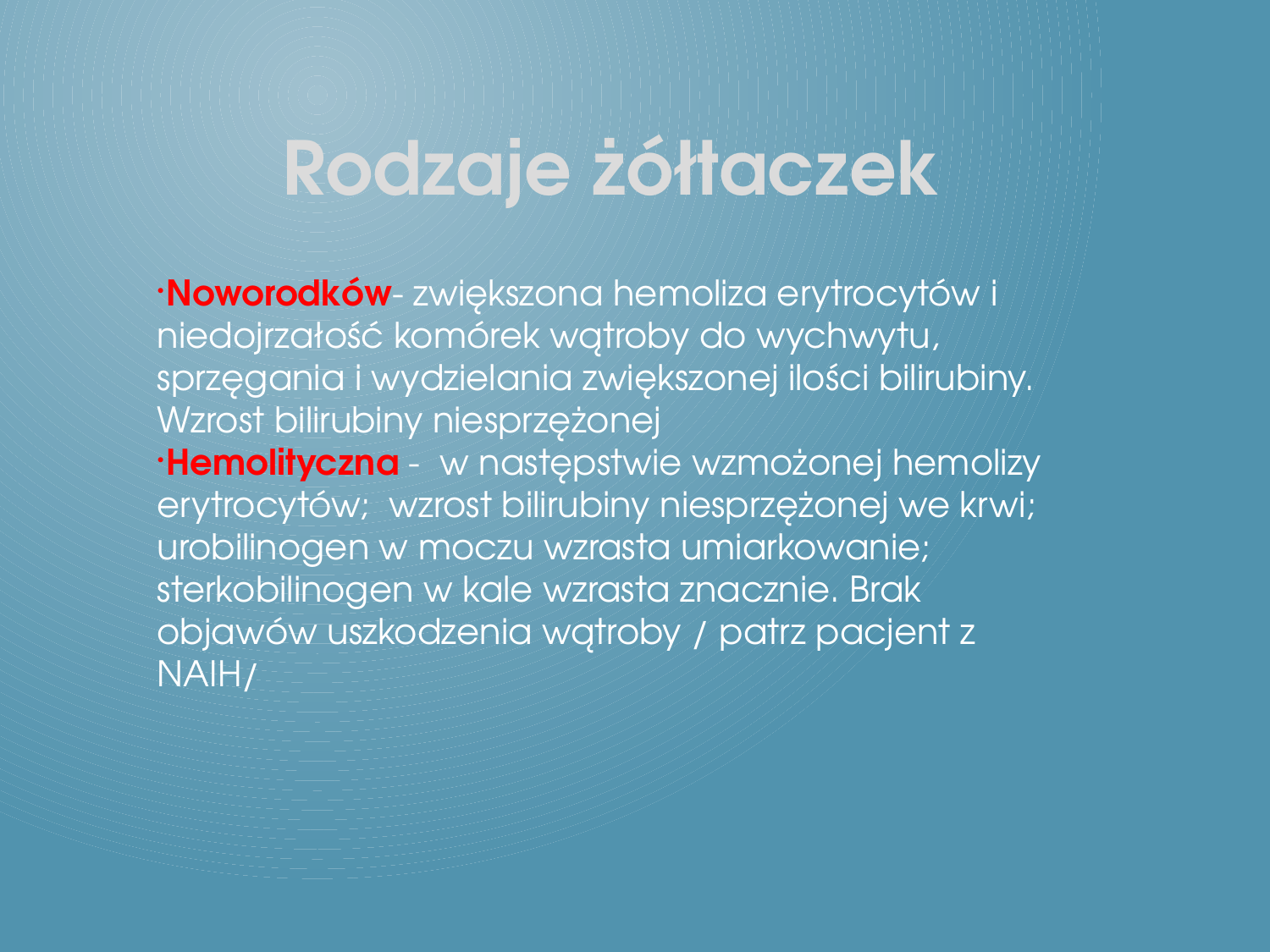

Rodzaje żółtaczek

Noworodków- zwiększona hemoliza erytrocytów i niedojrzałość komórek wątroby do wychwytu, sprzęgania i wydzielania zwiększonej ilości bilirubiny. Wzrost bilirubiny niesprzężonej
Hemolityczna -  w następstwie wzmożonej hemolizy erytrocytów;  wzrost bilirubiny niesprzężonej we krwi; urobilinogen w moczu wzrasta umiarkowanie; sterkobilinogen w kale wzrasta znacznie. Brak objawów uszkodzenia wątroby / patrz pacjent z NAIH/